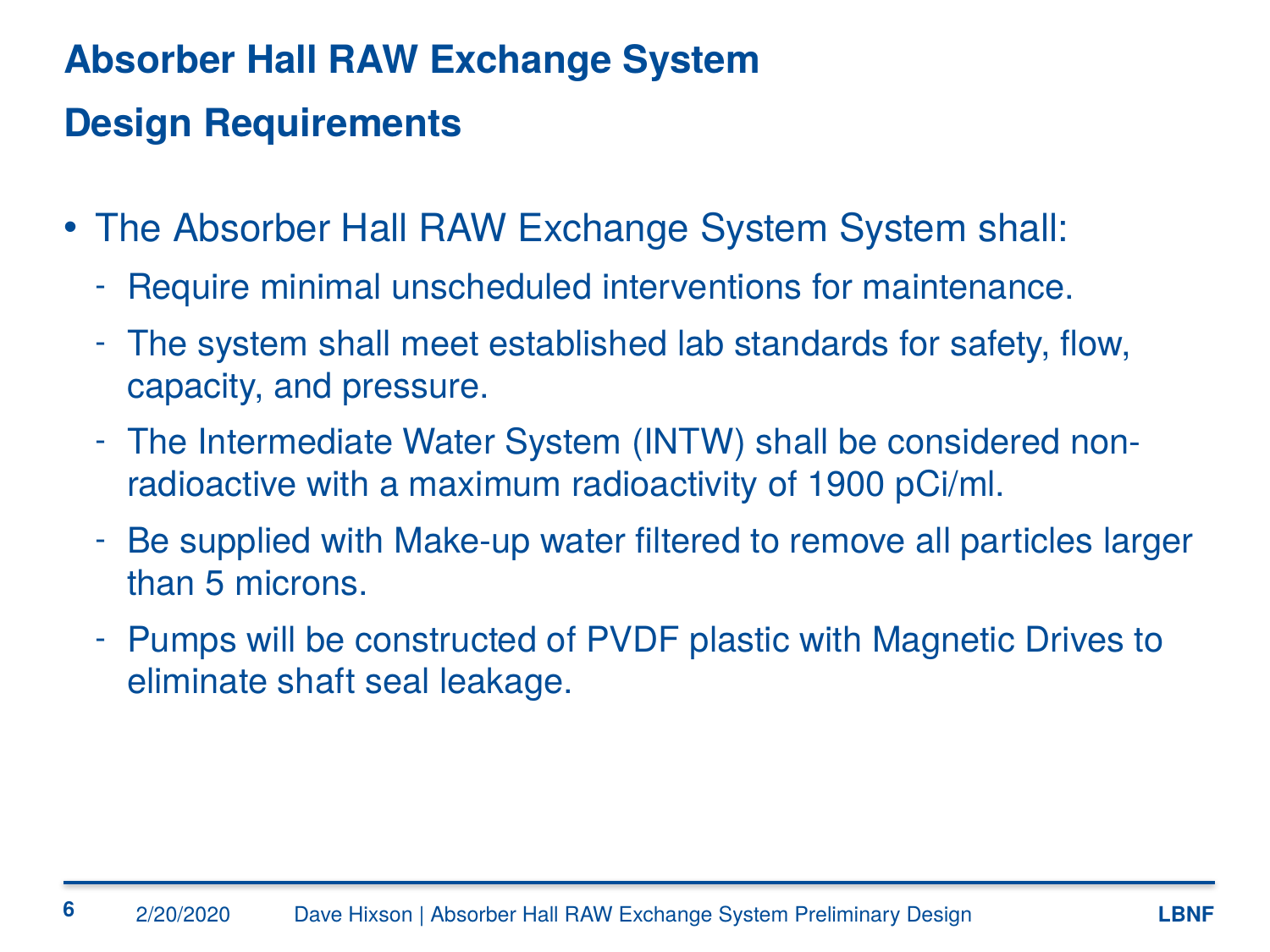

# Absorber Hall RAW Exchange System Design Requirements
The Absorber Hall RAW Exchange System System shall:
Require minimal unscheduled interventions for maintenance.
The system shall meet established lab standards for safety, flow, capacity, and pressure.
The Intermediate Water System (INTW) shall be considered non-radioactive with a maximum radioactivity of 1900 pCi/ml.
Be supplied with Make-up water filtered to remove all particles larger than 5 microns.
Pumps will be constructed of PVDF plastic with Magnetic Drives to eliminate shaft seal leakage.

6
2/20/2020
Dave Hixson | Absorber Hall RAW Exchange System Preliminary Design